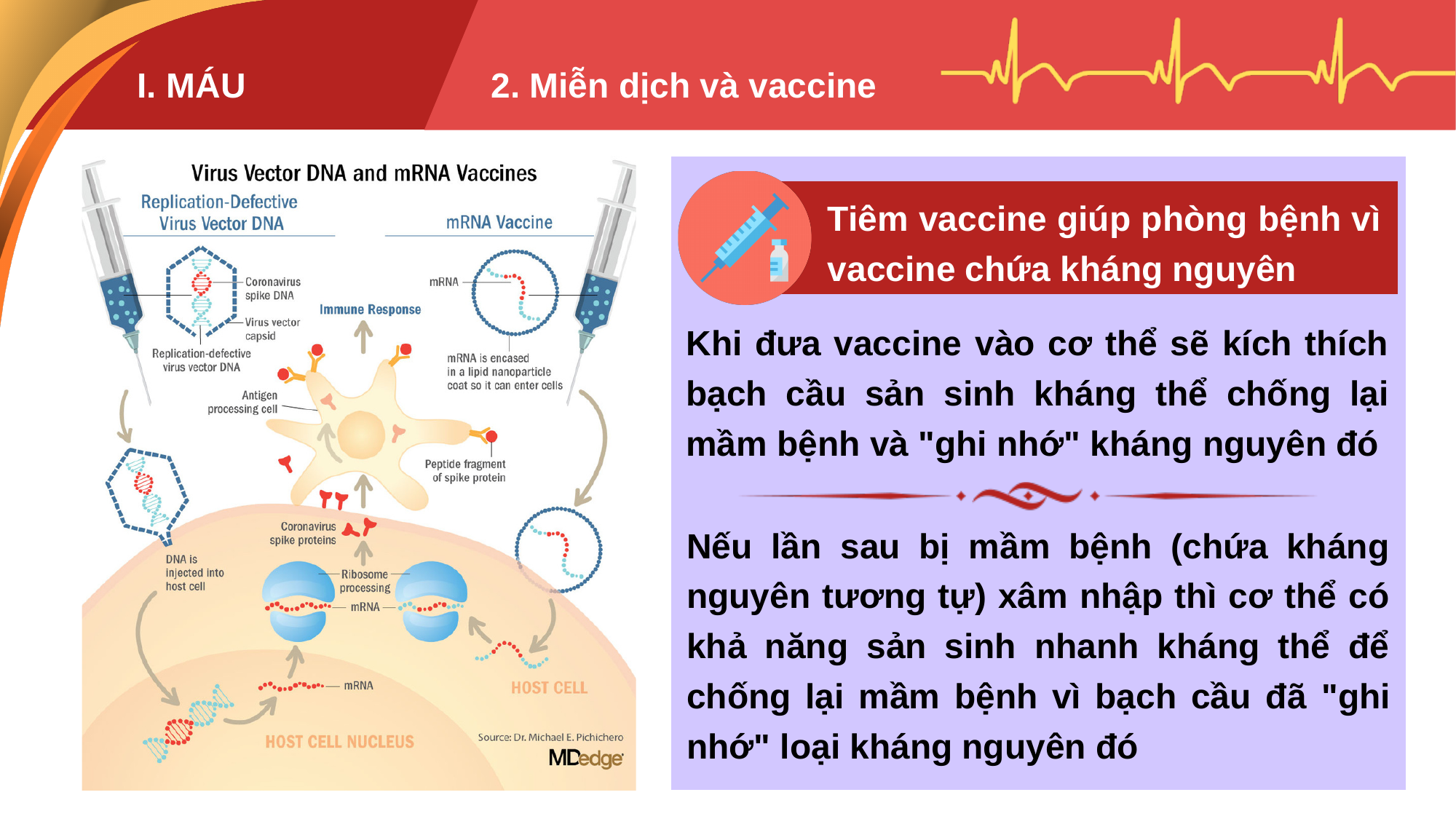

I. MÁU
2. Miễn dịch và vaccine

Tiêm vaccine giúp phòng bệnh vì vaccine chứa kháng nguyên
Khi đưa vaccine vào cơ thể sẽ kích thích bạch cầu sản sinh kháng thể chống lại mầm bệnh và "ghi nhớ" kháng nguyên đó

Nếu lần sau bị mầm bệnh (chứa kháng nguyên tương tự) xâm nhập thì cơ thể có khả năng sản sinh nhanh kháng thể để chống lại mầm bệnh vì bạch cầu đã "ghi nhớ" loại kháng nguyên đó